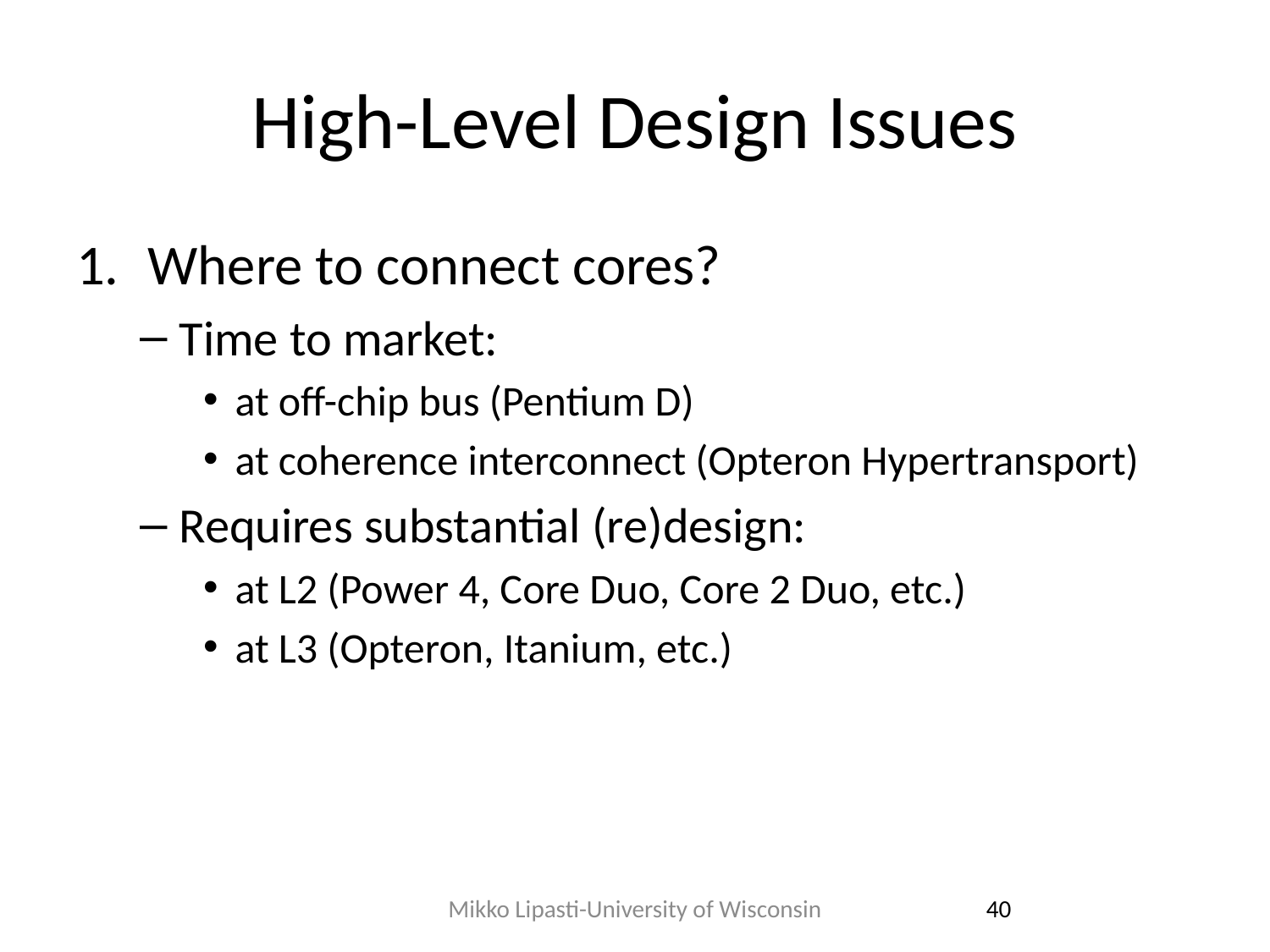

# High-Level Design Issues
Where to connect cores?
Time to market:
at off-chip bus (Pentium D)
at coherence interconnect (Opteron Hypertransport)
Requires substantial (re)design:
at L2 (Power 4, Core Duo, Core 2 Duo, etc.)
at L3 (Opteron, Itanium, etc.)
Mikko Lipasti-University of Wisconsin
40